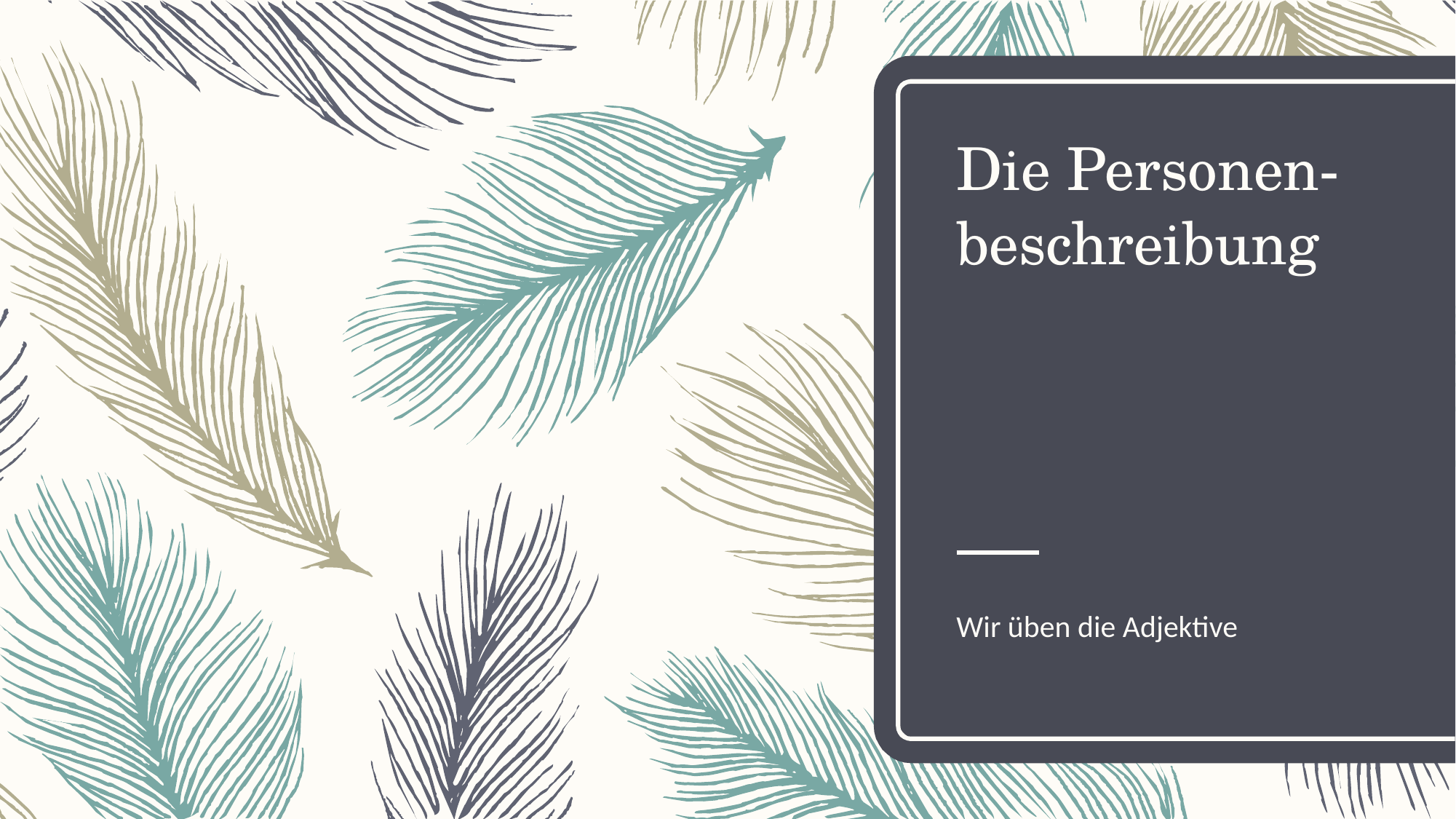

# Die Personen-beschreibung
Wir üben die Adjektive